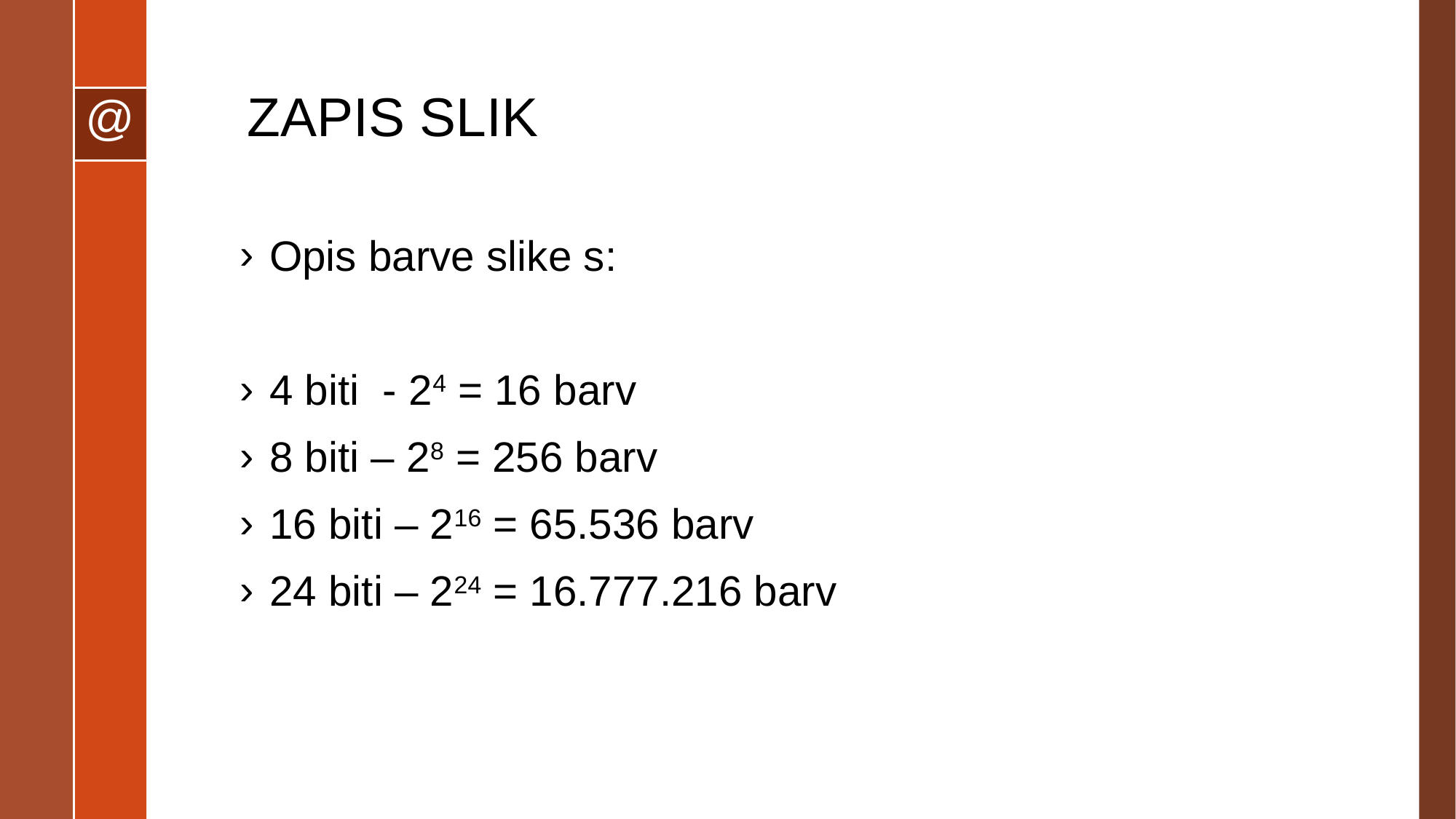

# ZAPIS SLIK
Opis barve slike s:

4 biti  - 24 = 16 barv
8 biti – 28 = 256 barv
16 biti – 216 = 65.536 barv
24 biti – 224 = 16.777.216 barv